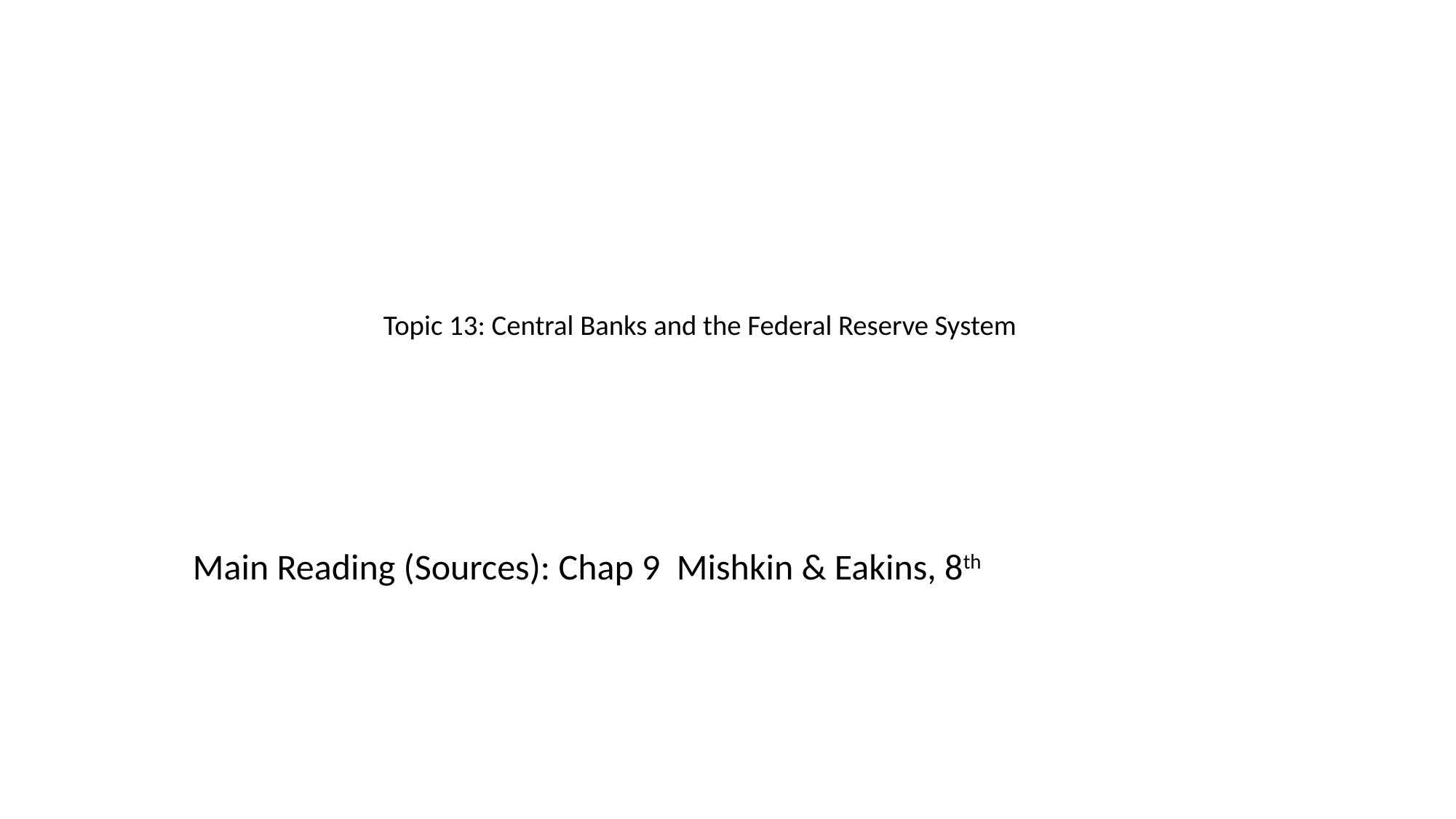

# Topic 13: Central Banks and the Federal Reserve System
Main Reading (Sources): Chap 9  Mishkin & Eakins, 8th